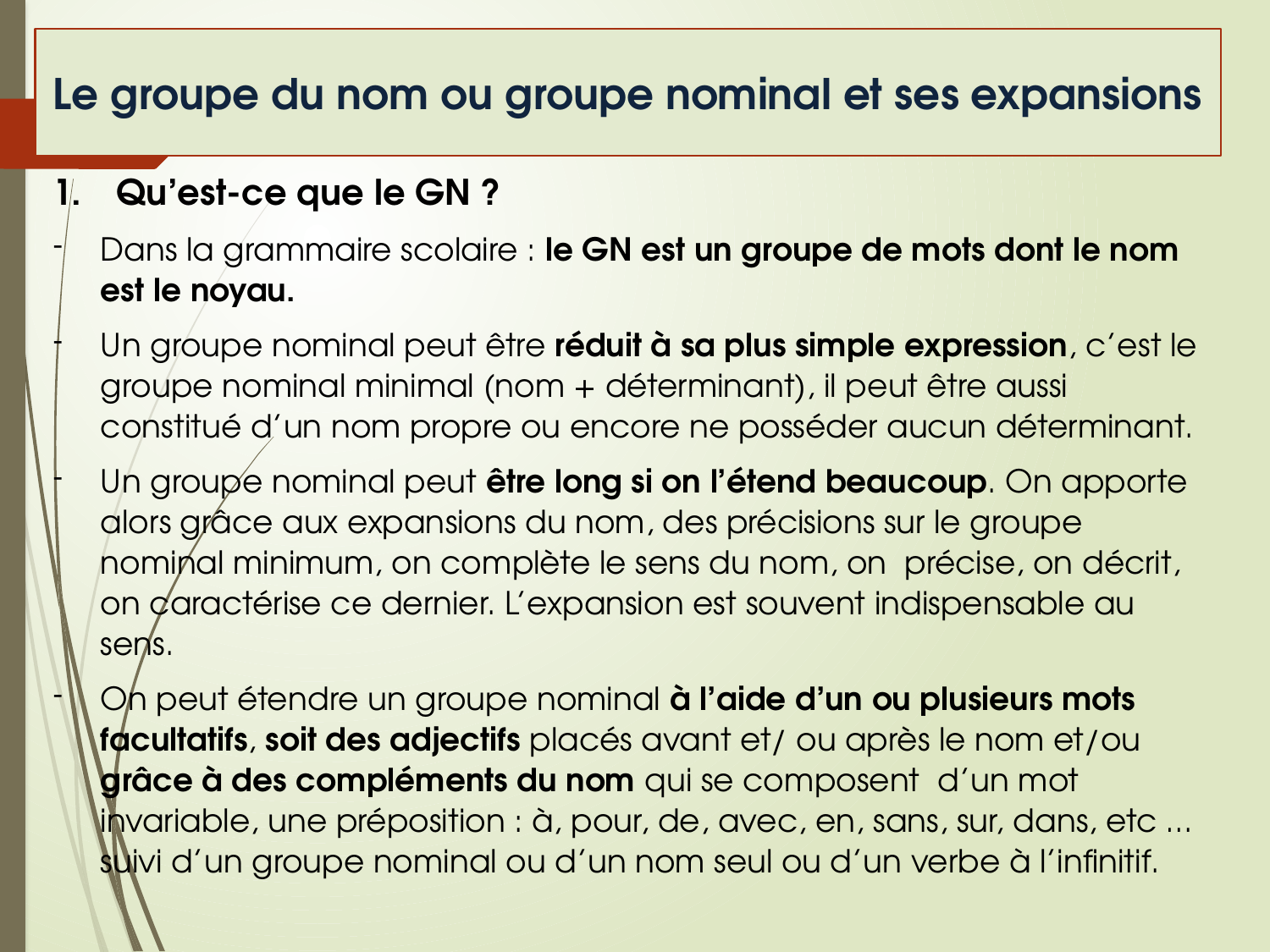

Le groupe du nom ou groupe nominal et ses expansions

8
Qu’est-ce que le GN ?
Dans la grammaire scolaire : le GN est un groupe de mots dont le nom est le noyau.
Un groupe nominal peut être réduit à sa plus simple expression, c’est le groupe nominal minimal (nom + déterminant), il peut être aussi constitué d’un nom propre ou encore ne posséder aucun déterminant.
Un groupe nominal peut être long si on l’étend beaucoup. On apporte alors grâce aux expansions du nom, des précisions sur le groupe nominal minimum, on complète le sens du nom, on  précise, on décrit, on caractérise ce dernier. L’expansion est souvent indispensable au sens.
On peut étendre un groupe nominal à l’aide d’un ou plusieurs mots facultatifs, soit des adjectifs placés avant et/ ou après le nom et/ou grâce à des compléments du nom qui se composent  d’un mot invariable, une préposition : à, pour, de, avec, en, sans, sur, dans, etc … suivi d’un groupe nominal ou d’un nom seul ou d’un verbe à l’infinitif.